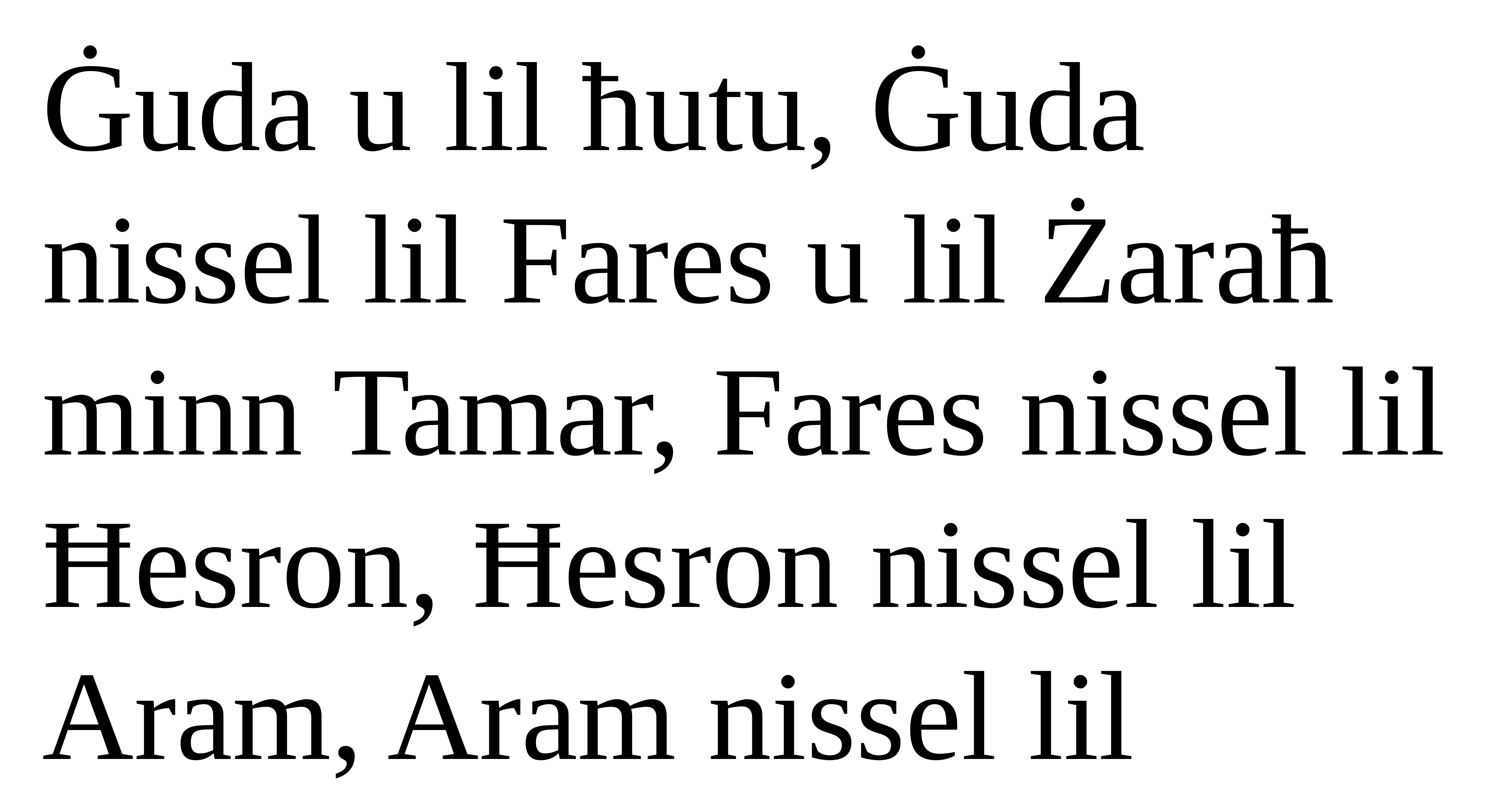

Ġuda u lil ħutu, Ġuda nissel lil Fares u lil Żaraħ minn Tamar, Fares nissel lil Ħesron, Ħesron nissel lil Aram, Aram nissel lil